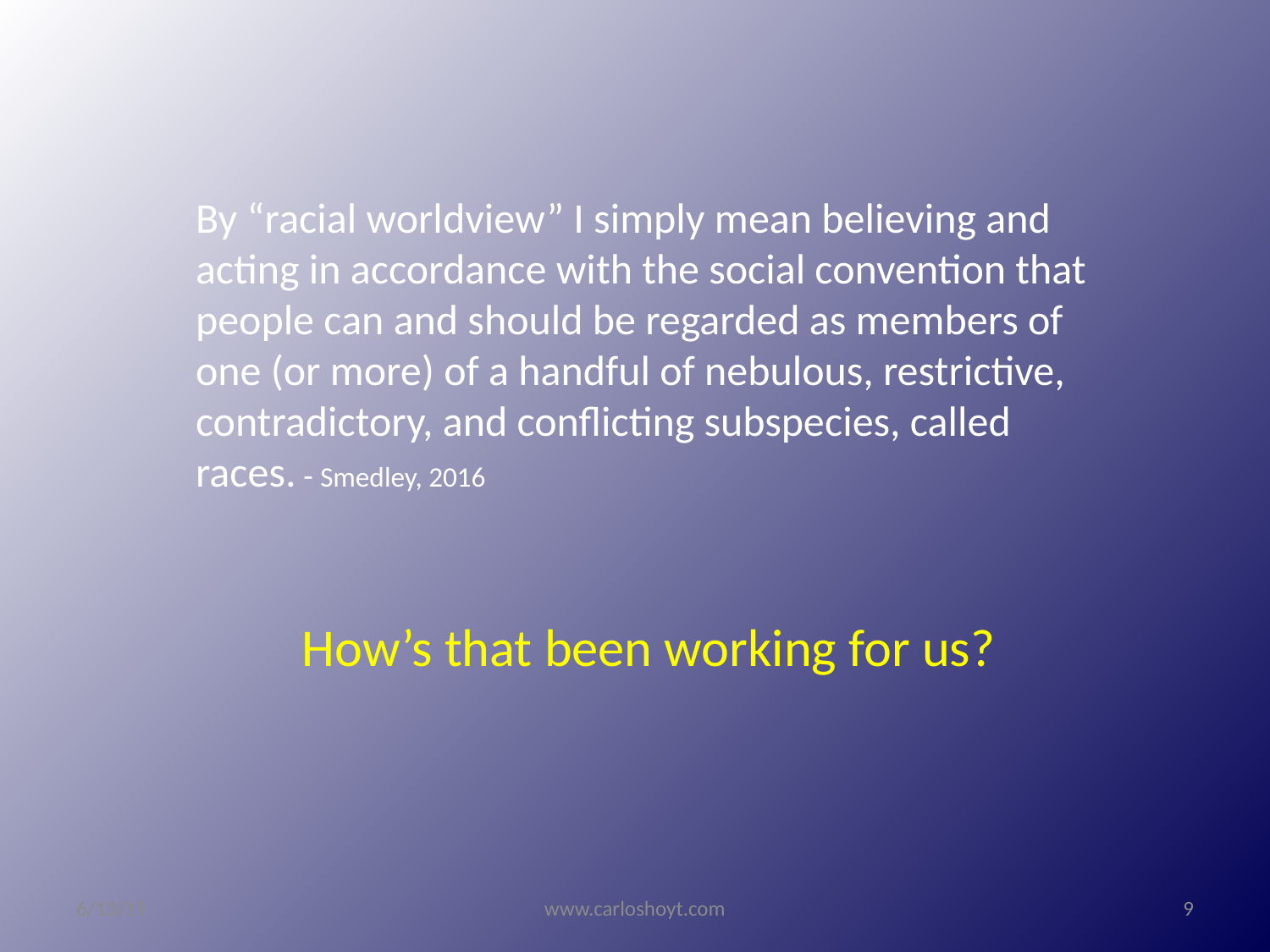

By “racial worldview” I simply mean believing and acting in accordance with the social convention that people can and should be regarded as members of one (or more) of a handful of nebulous, restrictive, contradictory, and conflicting subspecies, called races. - Smedley, 2016
How’s that been working for us?
6/13/19
www.carloshoyt.com
9